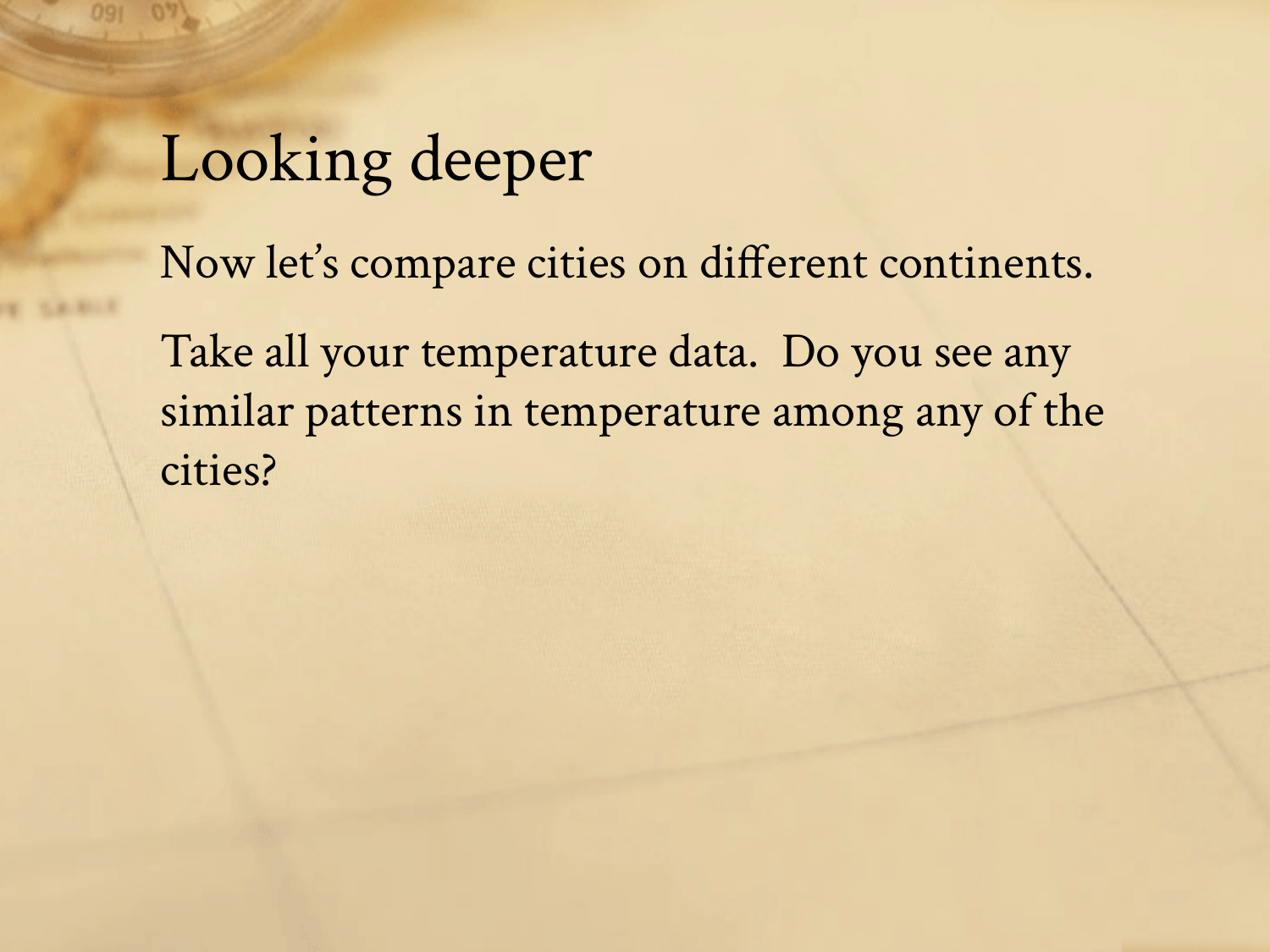

# Looking deeper
Now let’s compare cities on different continents.
Take all your temperature data.  Do you see any similar patterns in temperature among any of the cities?